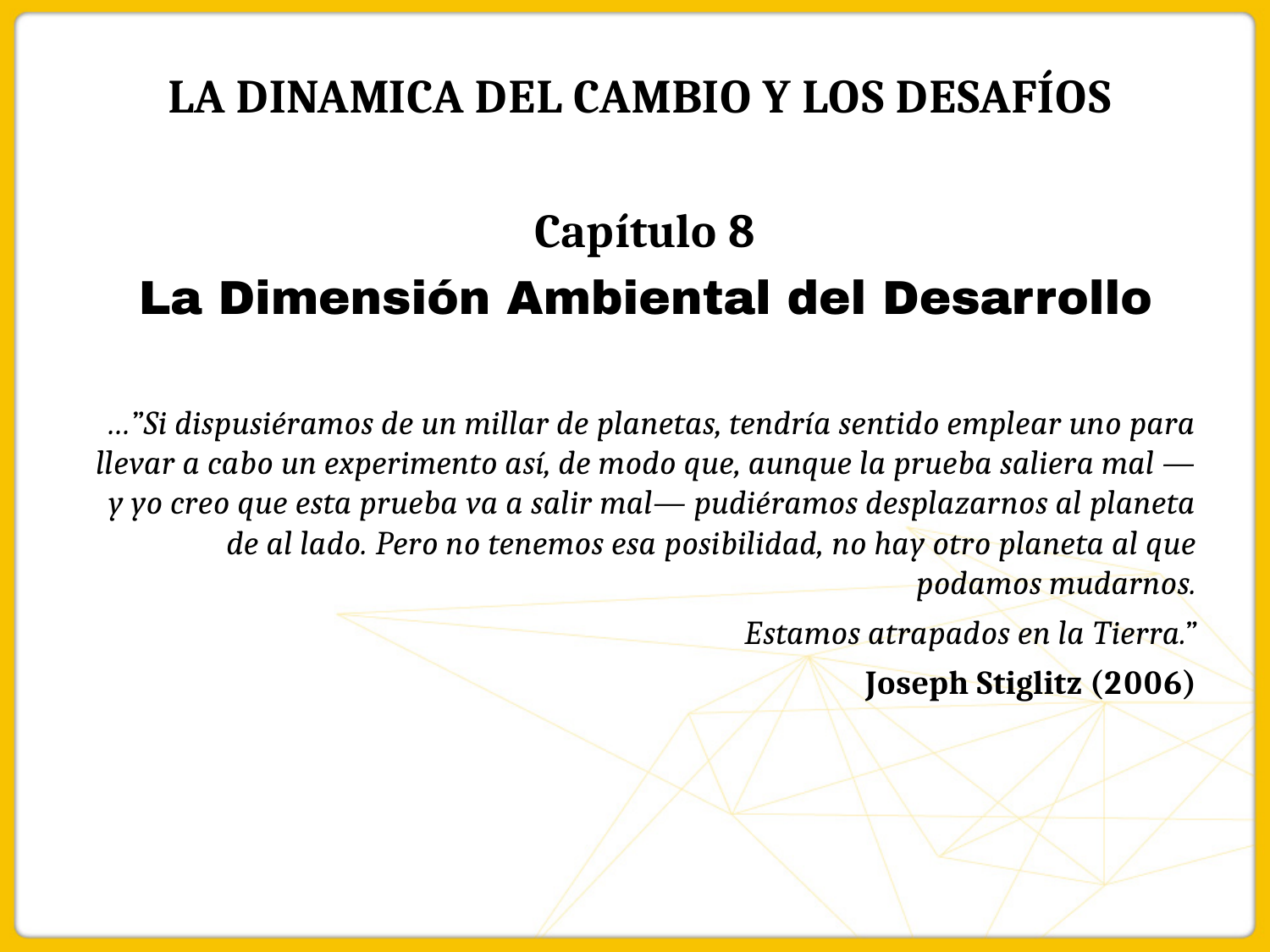

LA DINAMICA DEL CAMBIO Y LOS DESAFÍOS

Capítulo 8
La Dimensión Ambiental del Desarrollo

…”Si dispusiéramos de un millar de planetas, tendría sentido emplear uno para llevar a cabo un experimento así, de modo que, aunque la prueba saliera mal —y yo creo que esta prueba va a salir mal— pudiéramos desplazarnos al planeta de al lado. Pero no tenemos esa posibilidad, no hay otro planeta al que podamos mudarnos.
Estamos atrapados en la Tierra.”
Joseph Stiglitz (2006)

#